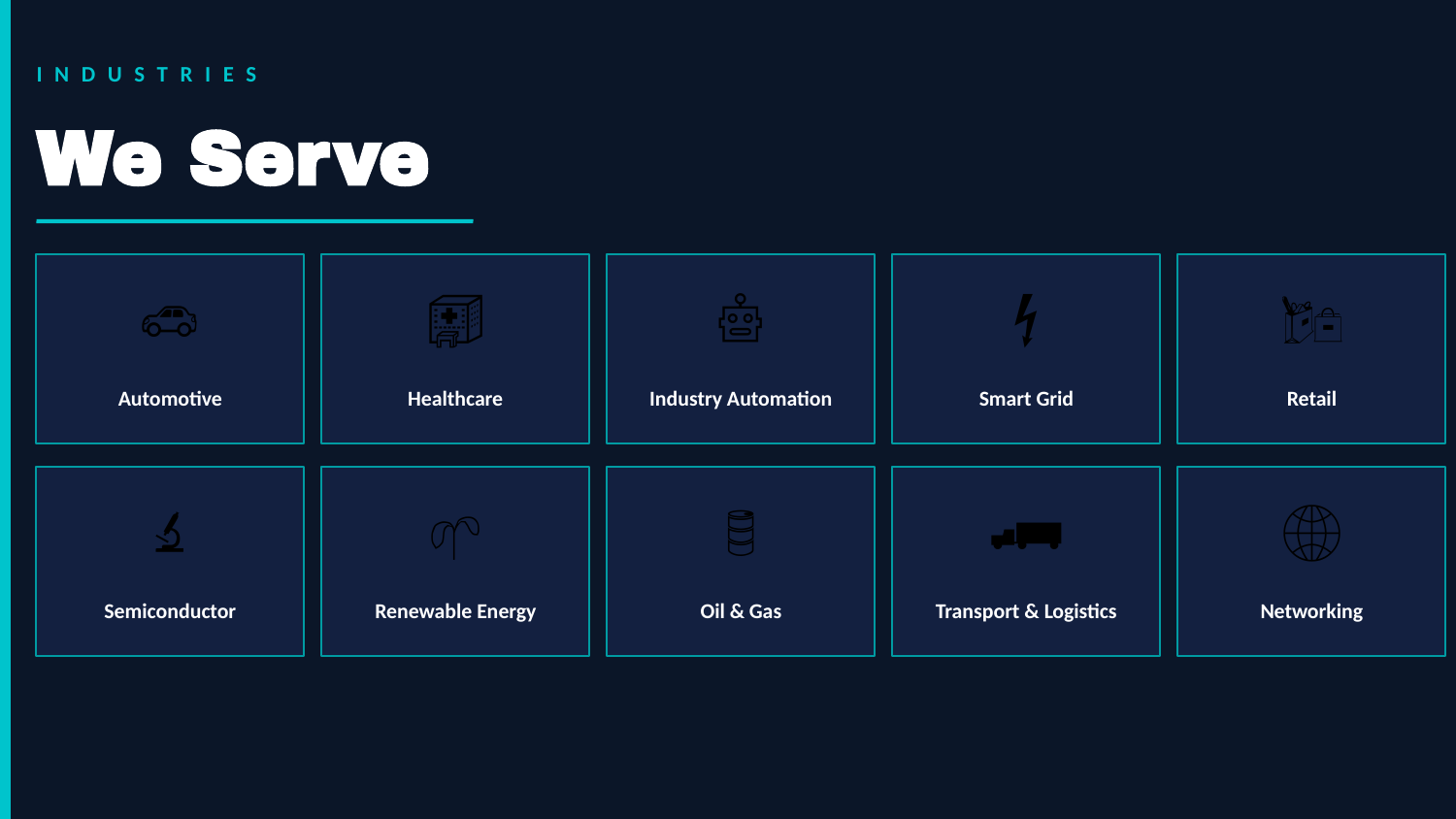

INDUSTRIES
We Serve

🚗
🏥
🤖
⚡
🛍
Automotive
Healthcare
Industry Automation
Smart Grid
Retail

🔬
🌱
🛢
🚛
🌐
Semiconductor
Renewable Energy
Oil & Gas
Transport & Logistics
Networking